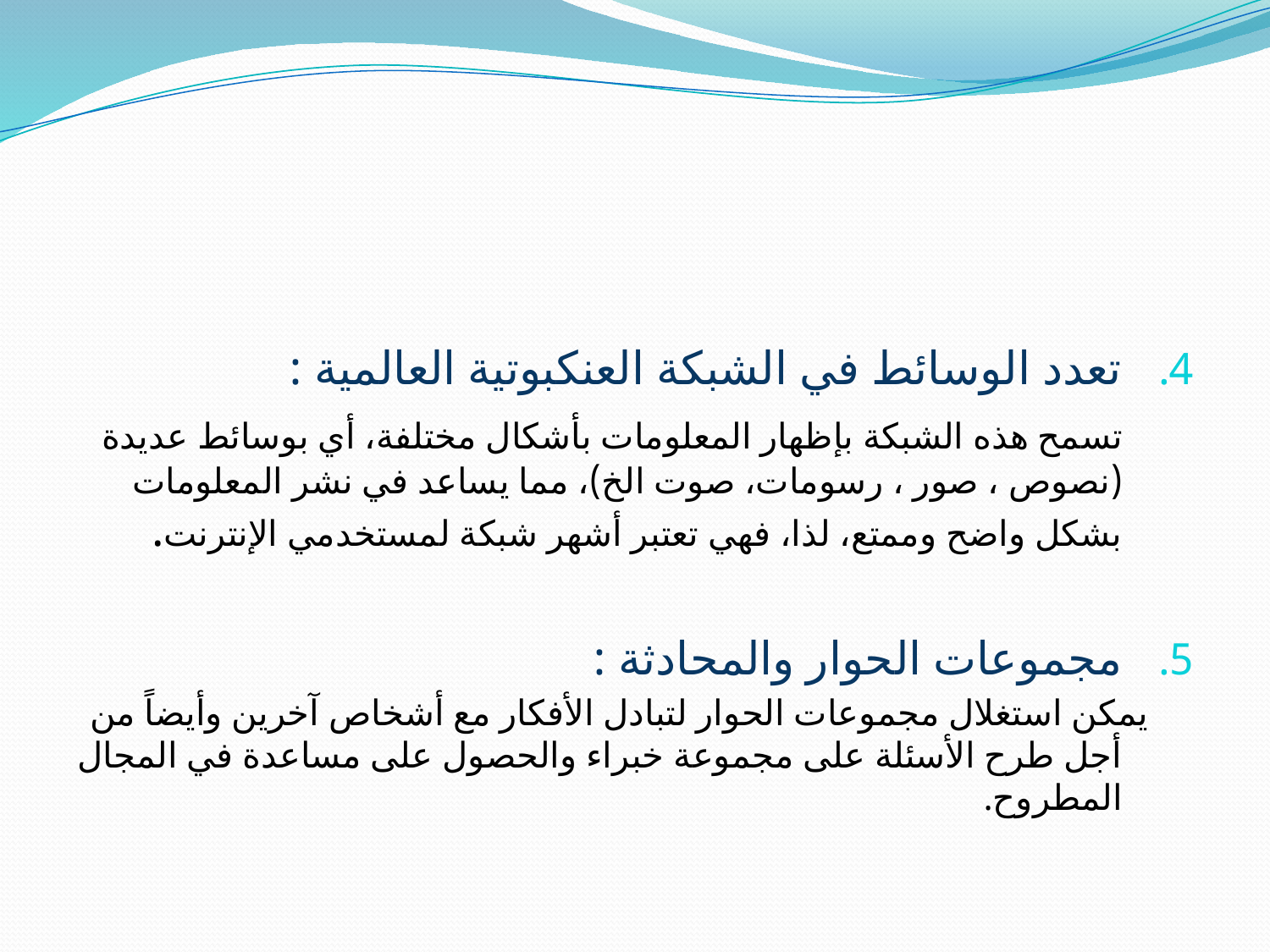

#

تعدد الوسائط في الشبكة العنكبوتية العالمية :
      تسمح هذه الشبكة بإظهار المعلومات بأشكال مختلفة، أي بوسائط عديدة (نصوص ، صور ، رسومات، صوت الخ)، مما يساعد في نشر المعلومات بشكل واضح وممتع، لذا، فهي تعتبر أشهر شبكة لمستخدمي الإنترنت.

مجموعات الحوار والمحادثة :
     يمكن استغلال مجموعات الحوار لتبادل الأفكار مع أشخاص آخرين وأيضاً من أجل طرح الأسئلة على مجموعة خبراء والحصول على مساعدة في المجال المطروح.